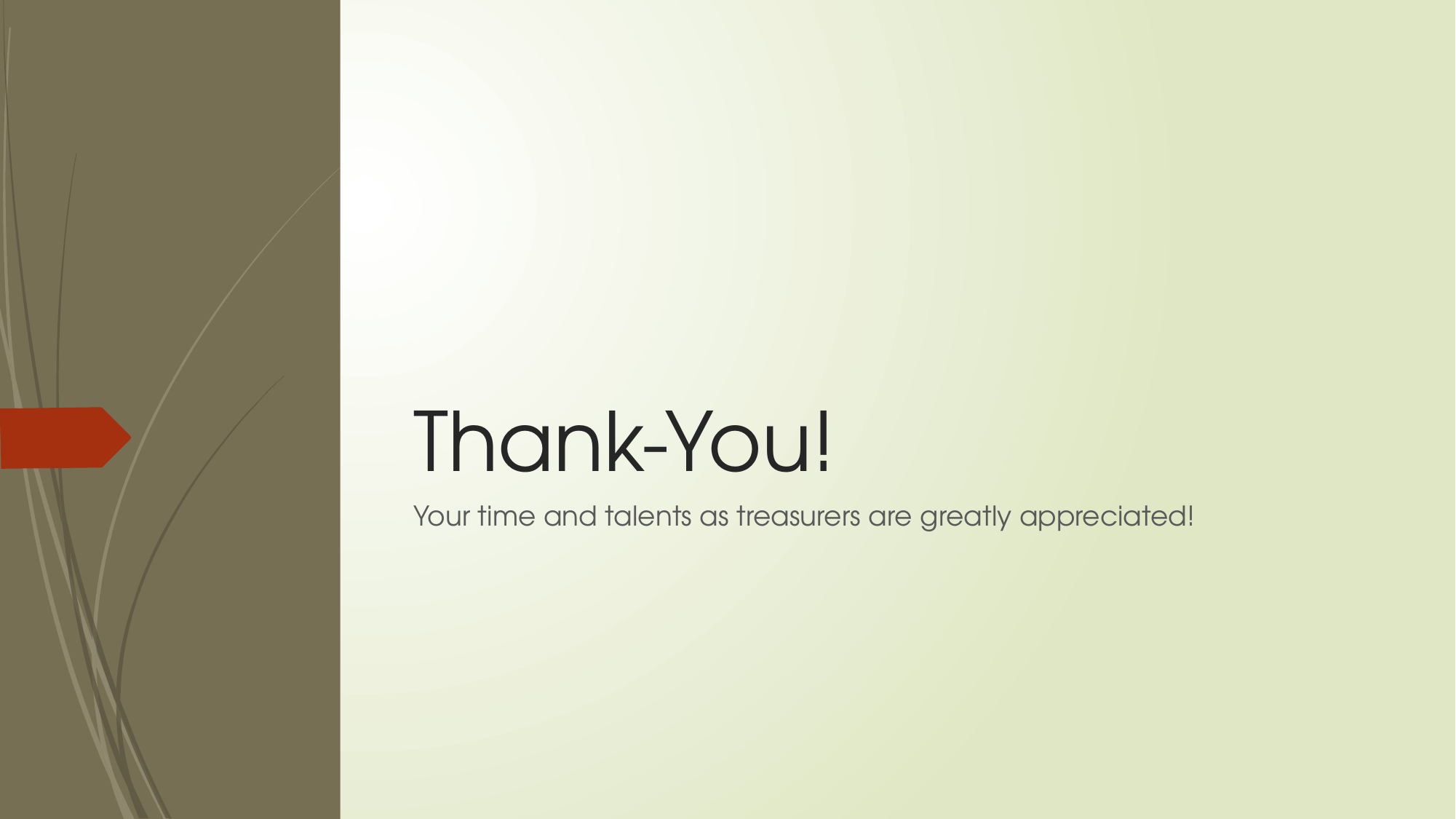

# Thank-You!

Your time and talents as treasurers are greatly appreciated!